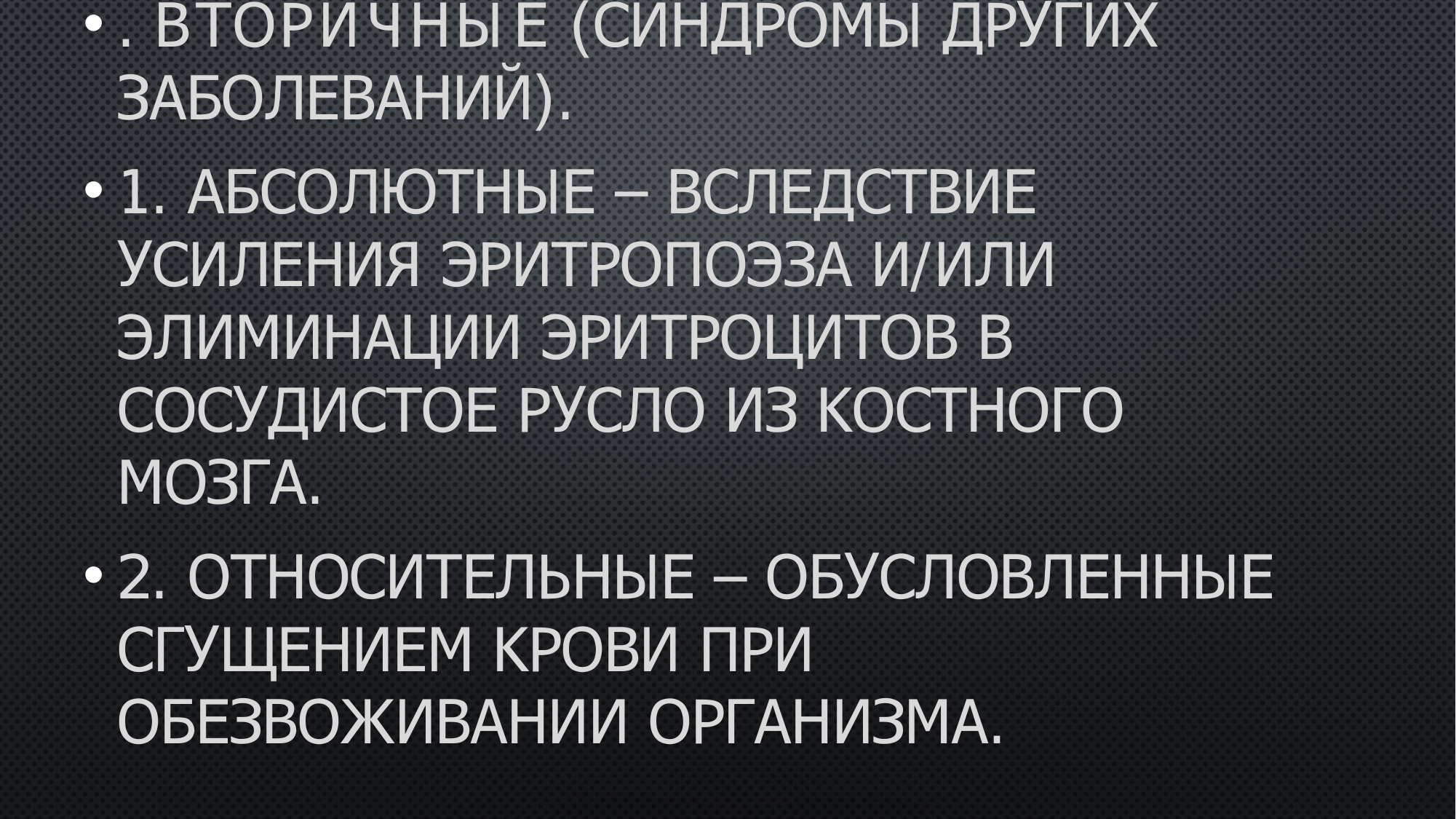

. Вторичные (синдромы других заболеваний).
1. Абсолютные – вследствие усиления эритропоэза и/или элиминации эритроцитов в сосудистое русло из костного мозга.
2. Относительные – обусловленные сгущением крови при обезвоживании организма.